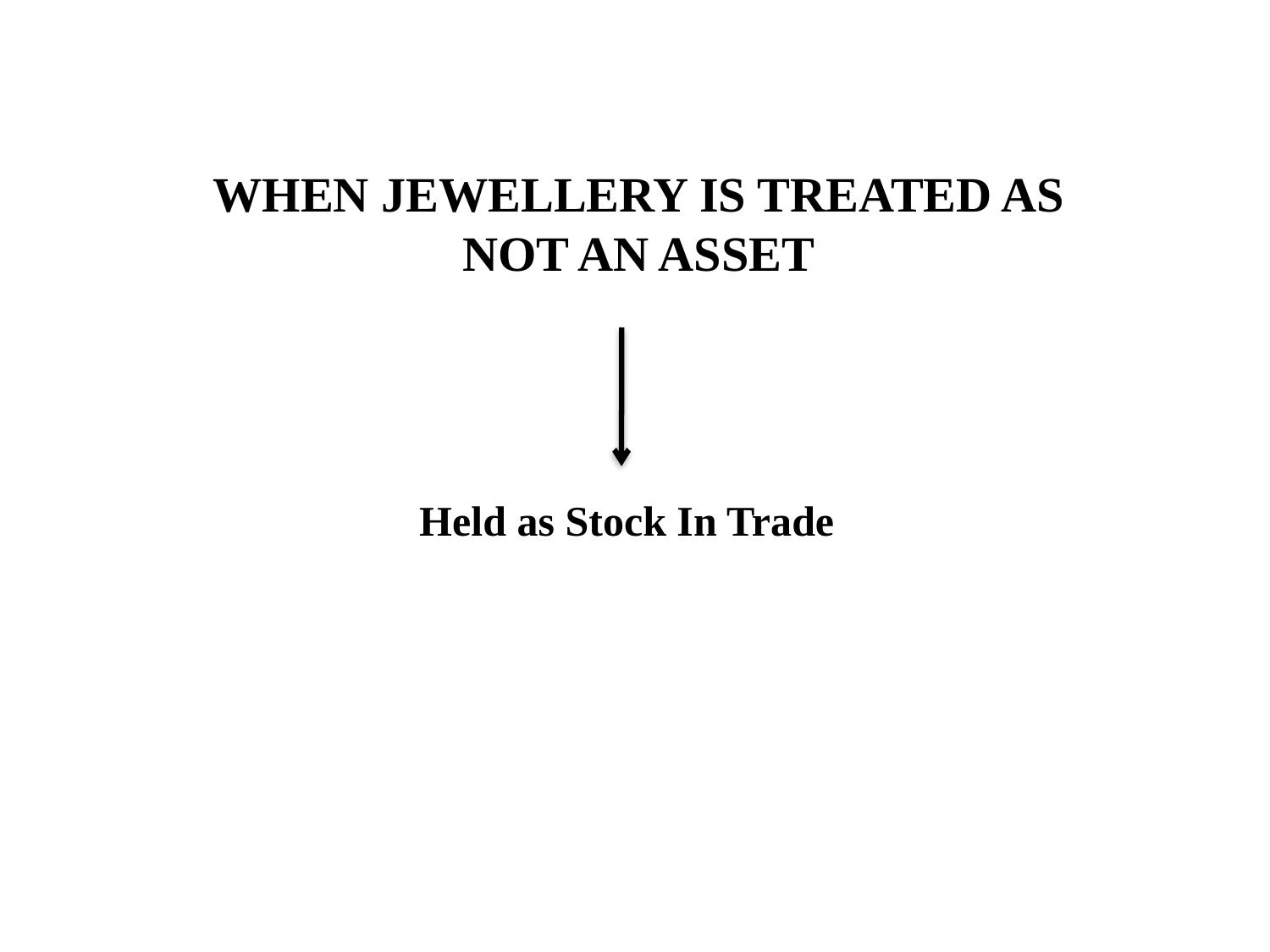

WHEN JEWELLERY IS TREATED AS
NOT AN ASSET
Held as Stock In Trade